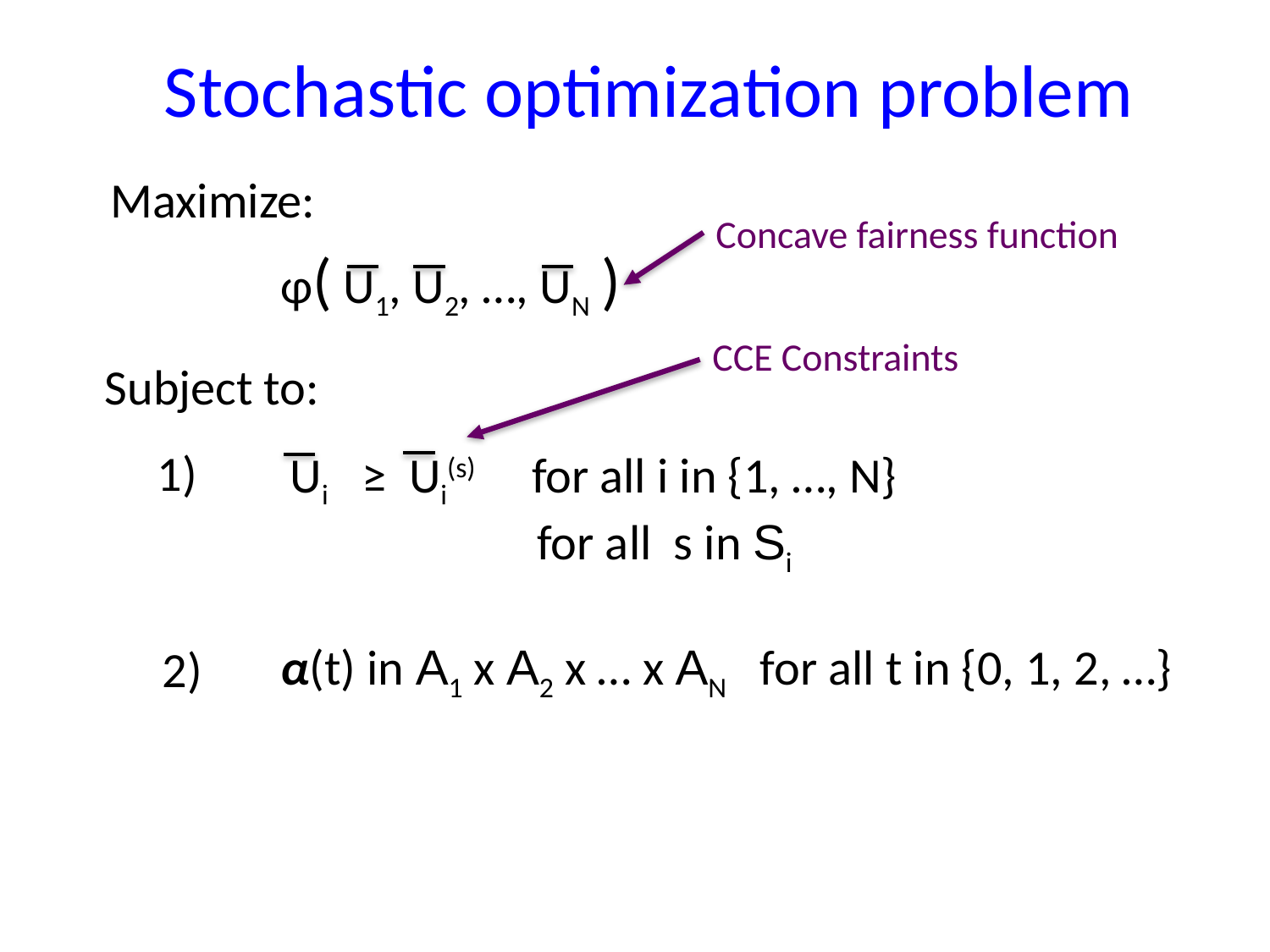

Stochastic optimization problem
Maximize:
Concave fairness function
φ( U1, U2, …, UN )

CCE Constraints
Subject to:
1)
Ui   ≥  Ui(s)     for all i in {1, …, N}
                      for all  s in Si
α(t) in A1 x A2 x … x AN   for all t in {0, 1, 2, …}
2)